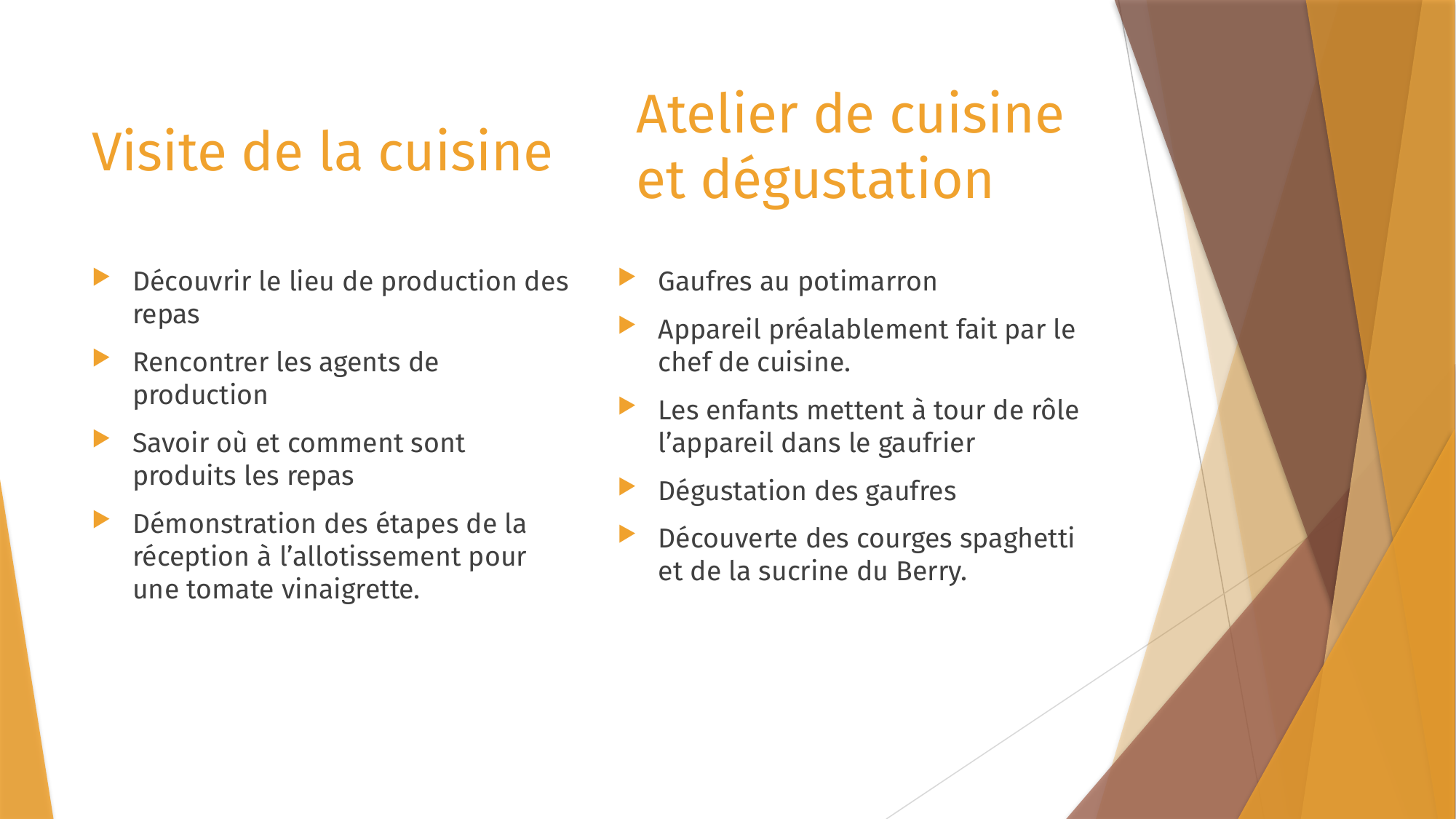

Atelier de cuisine et dégustation
# Visite de la cuisine
Découvrir le lieu de production des repas
Rencontrer les agents de production
Savoir où et comment sont produits les repas
Démonstration des étapes de la réception à l’allotissement pour une tomate vinaigrette.

Gaufres au potimarron
Appareil préalablement fait par le chef de cuisine.
Les enfants mettent à tour de rôle l’appareil dans le gaufrier
Dégustation des gaufres
Découverte des courges spaghetti et de la sucrine du Berry.